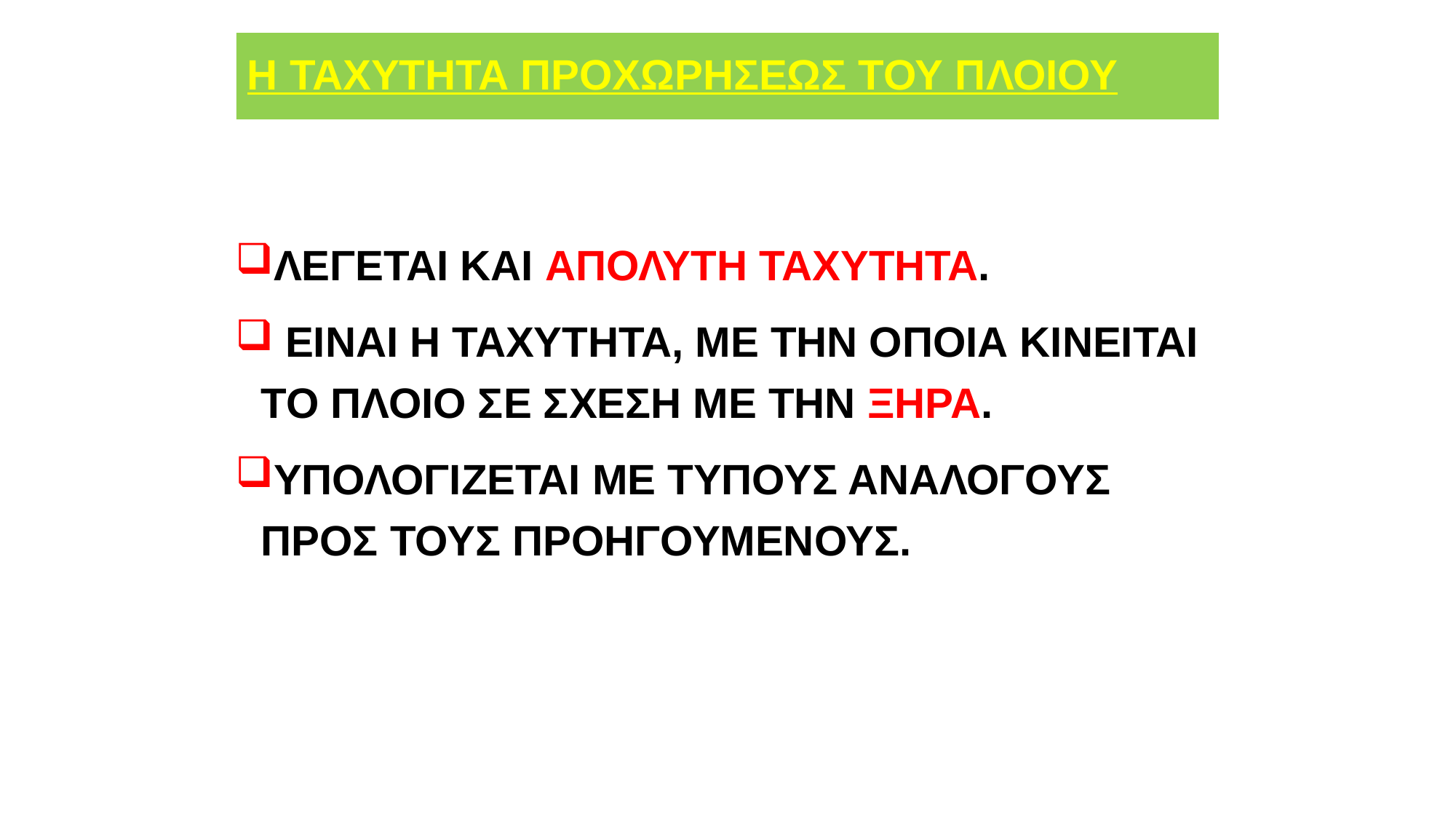

# Η ΤΑΧΥΤΗΤΑ ΠΡΟΧΩΡΗΣΕΩΣ ΤΟΥ ΠΛΟΙΟΥ

ΛΕΓΕΤΑΙ ΚΑΙ ΑΠΟΛΥΤΗ ΤΑΧΥΤΗΤΑ.
 ΕΙΝΑΙ Η ΤΑΧΥΤΗΤΑ, ΜΕ ΤΗΝ ΟΠΟΙΑ ΚΙΝΕΙΤΑΙ ΤΟ ΠΛΟΙΟ ΣΕ ΣΧΕΣΗ ΜΕ ΤΗΝ ΞΗΡΑ.
ΥΠΟΛΟΓΙΖΕΤΑΙ ΜΕ ΤΥΠΟΥΣ ΑΝΑΛΟΓΟΥΣ ΠΡΟΣ ΤΟΥΣ ΠΡΟΗΓΟΥΜΕΝΟΥΣ.